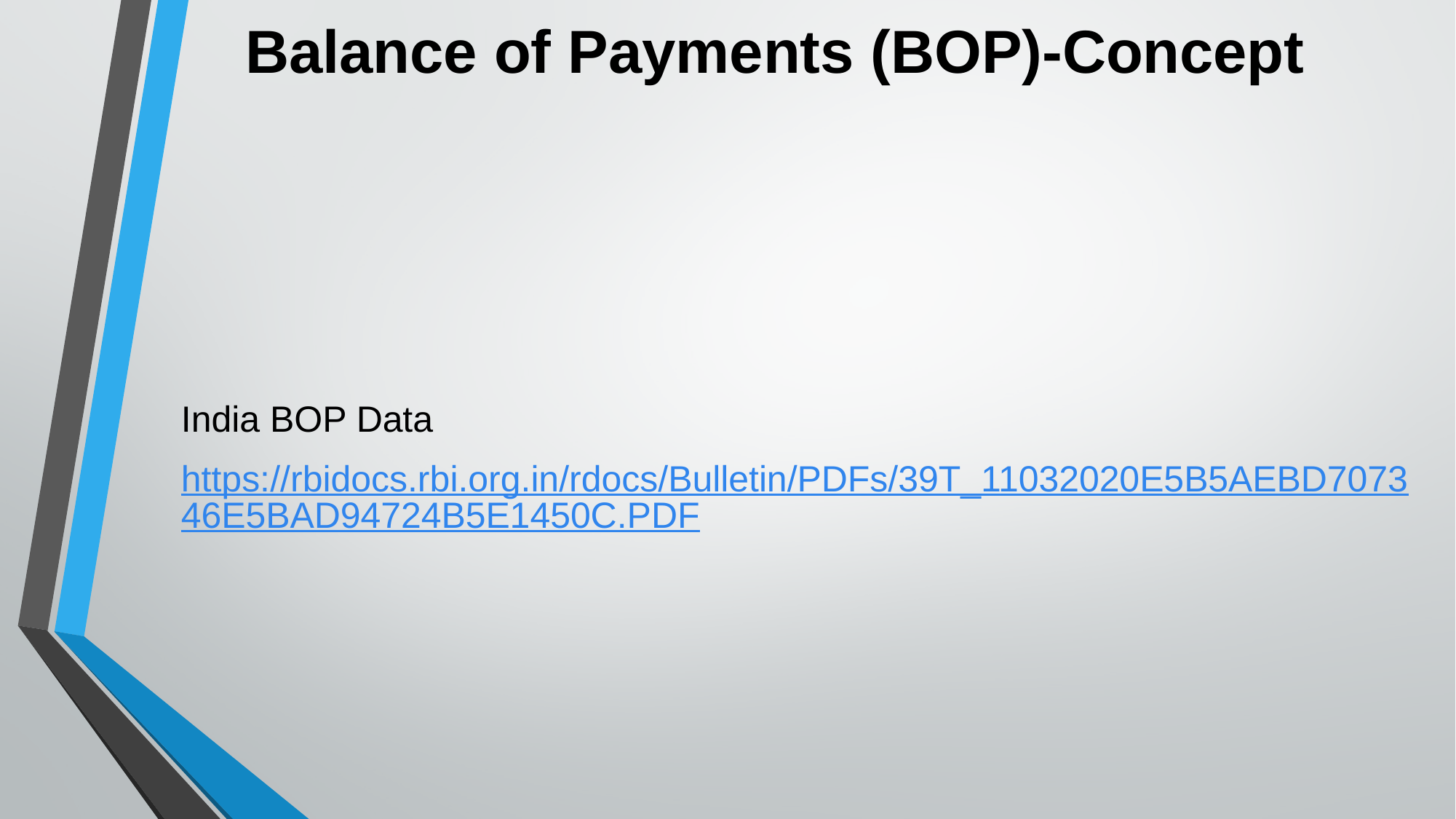

# Balance of Payments (BOP)-Concept
India BOP Data
https://rbidocs.rbi.org.in/rdocs/Bulletin/PDFs/39T_11032020E5B5AEBD707346E5BAD94724B5E1450C.PDF